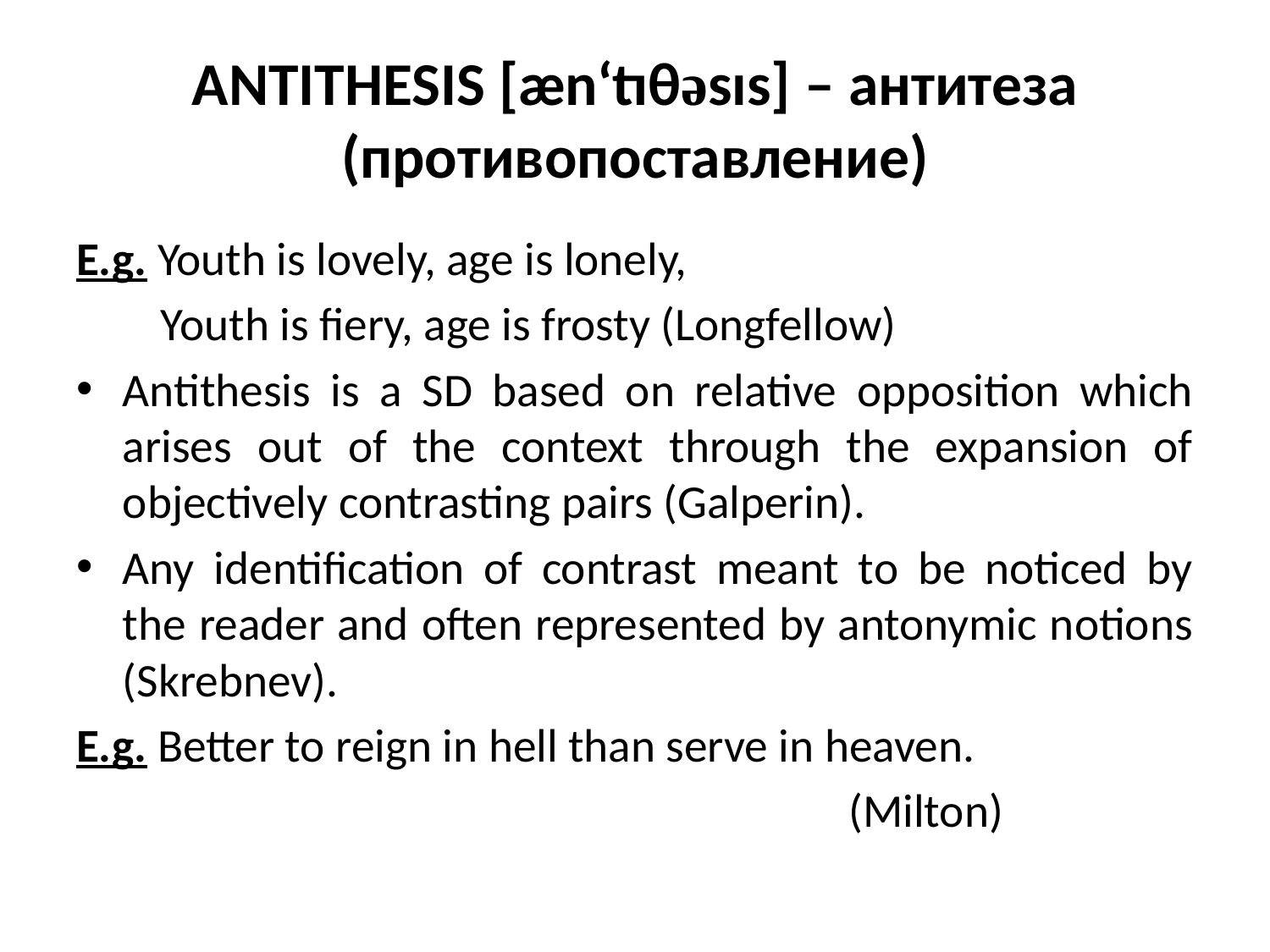

# ANTITHESIS [æn‘tıθəsıs] – антитеза (противопоставление)
E.g. Youth is lovely, age is lonely,
        Youth is fiery, age is frosty (Longfellow)
Antithesis is a SD based on relative opposition which arises out of the context through the expansion of objectively contrasting pairs (Galperin).
Any identification of contrast meant to be noticed by the reader and often represented by antonymic notions (Skrebnev).
E.g. Better to reign in hell than serve in heaven.
                                                                         (Milton)